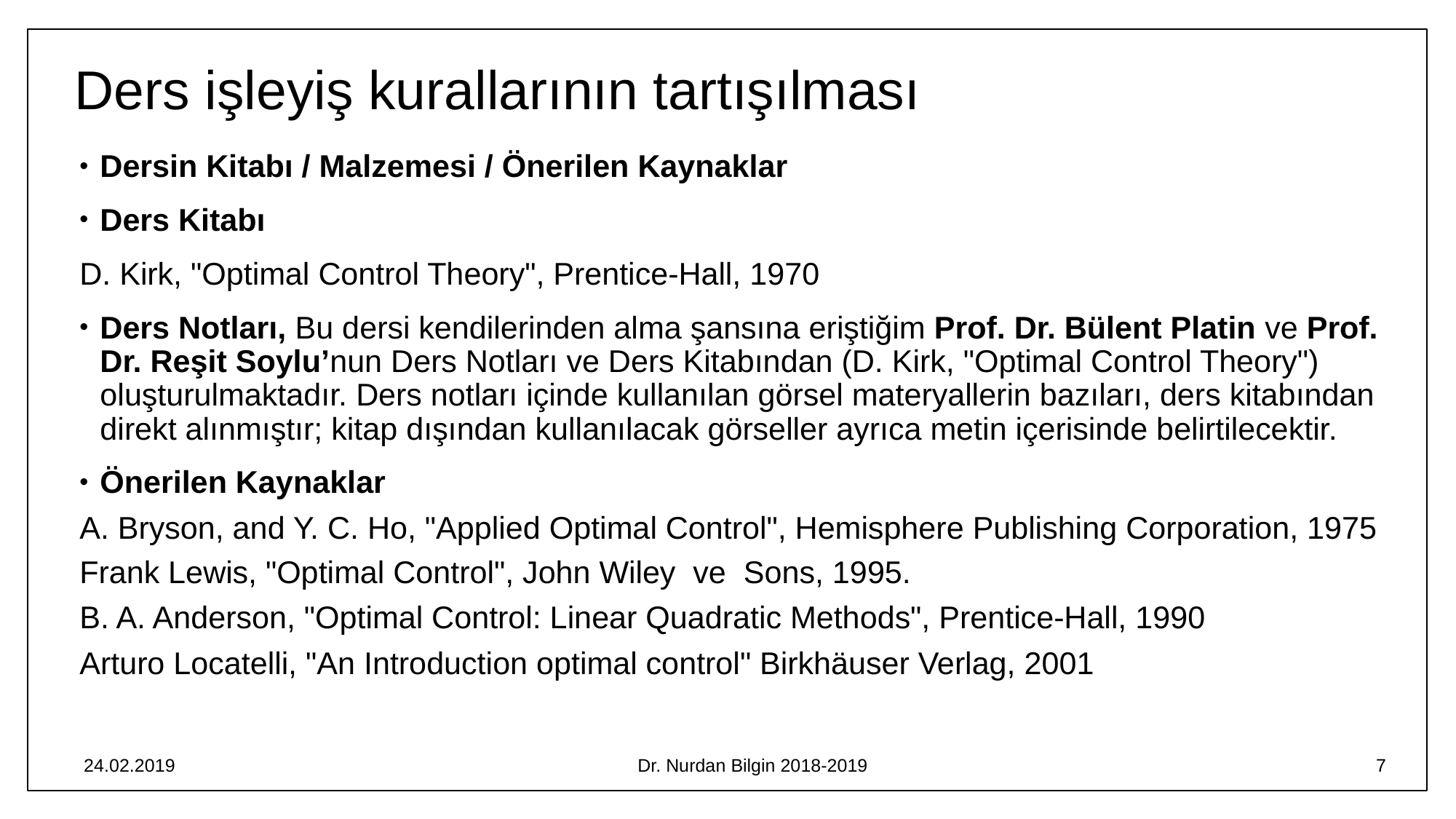

# Ders işleyiş kurallarının tartışılması
Dersin Kitabı / Malzemesi / Önerilen Kaynaklar
Ders Kitabı
D. Kirk, "Optimal Control Theory", Prentice-Hall, 1970
Ders Notları, Bu dersi kendilerinden alma şansına eriştiğim Prof. Dr. Bülent Platin ve Prof. Dr. Reşit Soylu’nun Ders Notları ve Ders Kitabından (D. Kirk, "Optimal Control Theory")  oluşturulmaktadır. Ders notları içinde kullanılan görsel materyallerin bazıları, ders kitabından direkt alınmıştır; kitap dışından kullanılacak görseller ayrıca metin içerisinde belirtilecektir.
Önerilen Kaynaklar
A. Bryson, and Y. C. Ho, "Applied Optimal Control", Hemisphere Publishing Corporation, 1975
Frank Lewis, "Optimal Control", John Wiley  ve  Sons, 1995.
B. A. Anderson, "Optimal Control: Linear Quadratic Methods", Prentice-Hall, 1990
Arturo Locatelli, "An Introduction optimal control" Birkhäuser Verlag, 2001
24.02.2019
Dr. Nurdan Bilgin 2018-2019
7